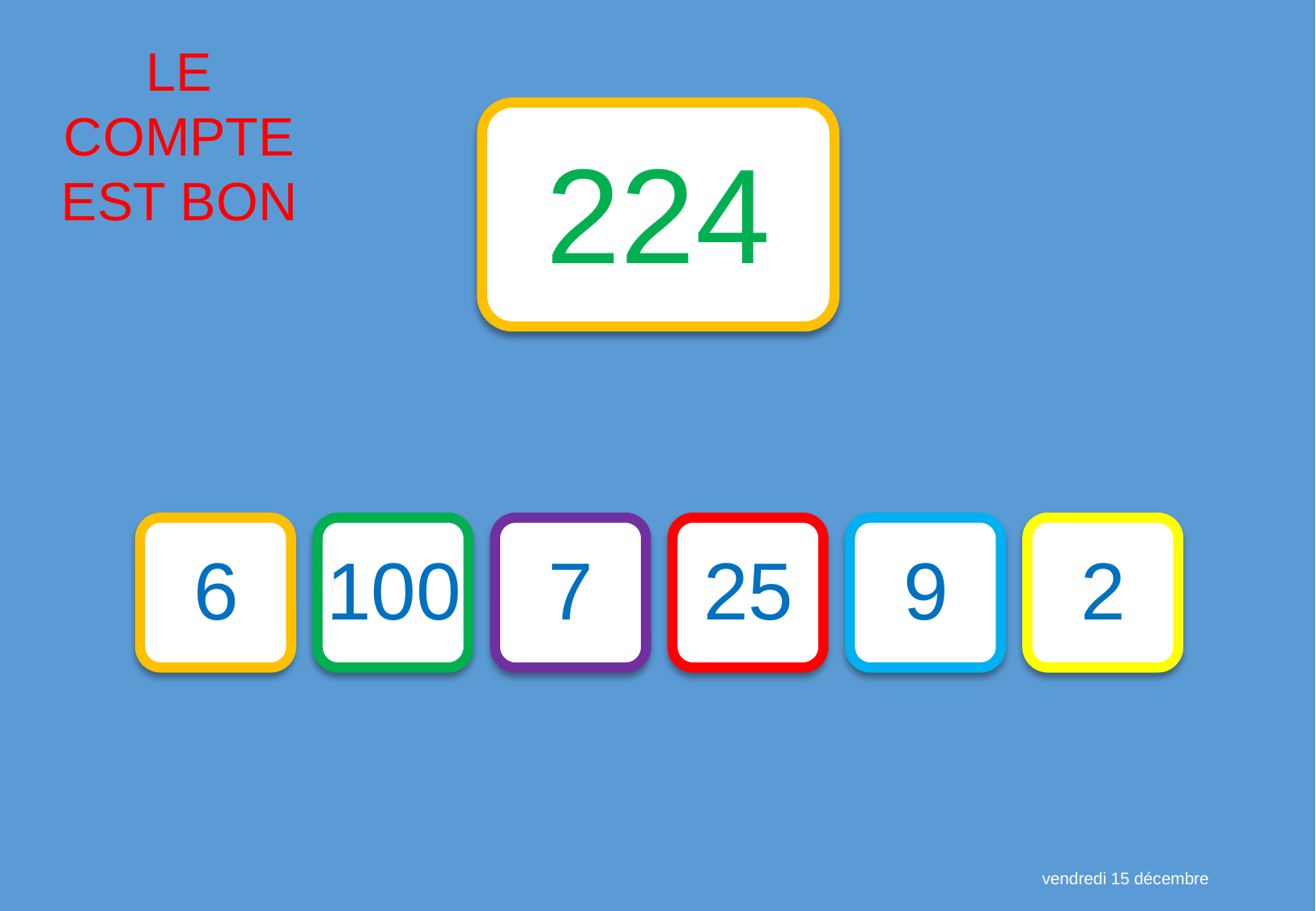

224
6
100
7
25
9
2
vendredi 15 décembre